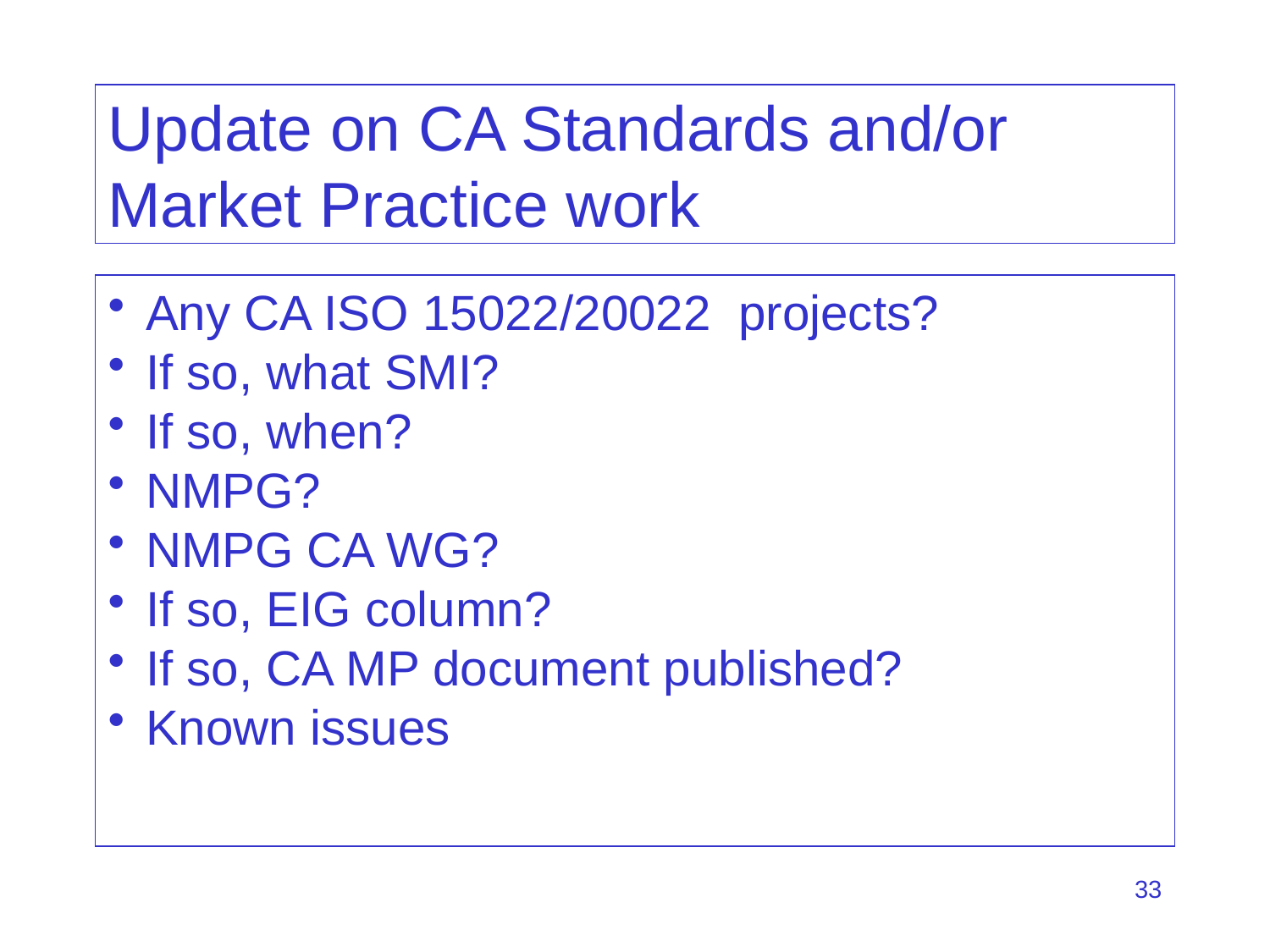

# Update on CA Standards and/or Market Practice work
Any CA ISO 15022/20022  projects?
If so, what SMI?
If so, when?
NMPG?
NMPG CA WG?
If so, EIG column?
If so, CA MP document published?
Known issues

33